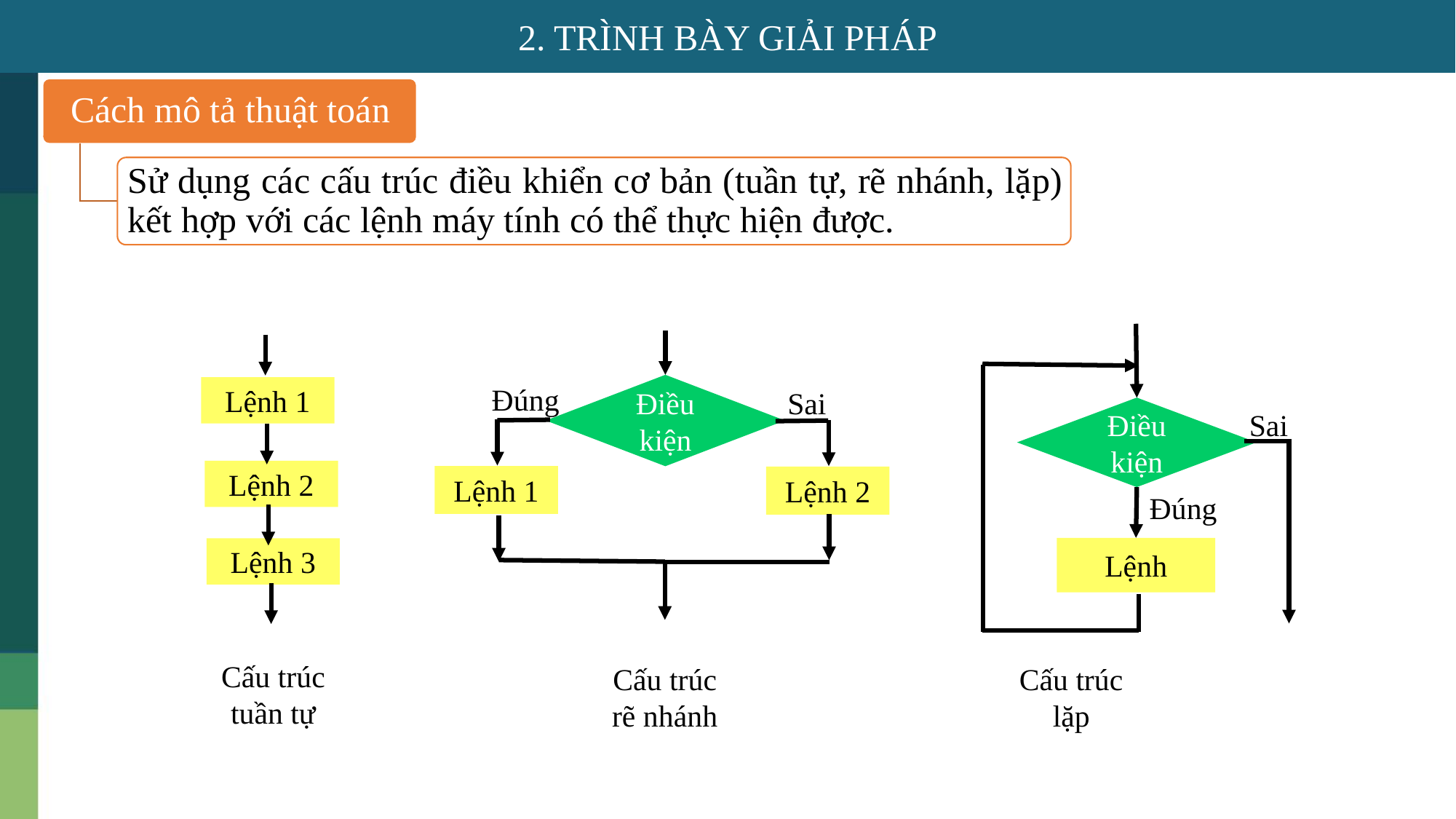

2. TRÌNH BÀY GIẢI PHÁP
Cách mô tả thuật toán
Sử dụng các cấu trúc điều khiển cơ bản (tuần tự, rẽ nhánh, lặp) kết hợp với các lệnh máy tính có thể thực hiện được.
Điều kiện
Đúng
Lệnh 1
Sai
Điều kiện
Sai
Lệnh 2
Lệnh 1
Lệnh 2
Đúng
Lệnh
Lệnh 3
Cấu trúc tuần tự
Cấu trúc rẽ nhánh
Cấu trúc lặp